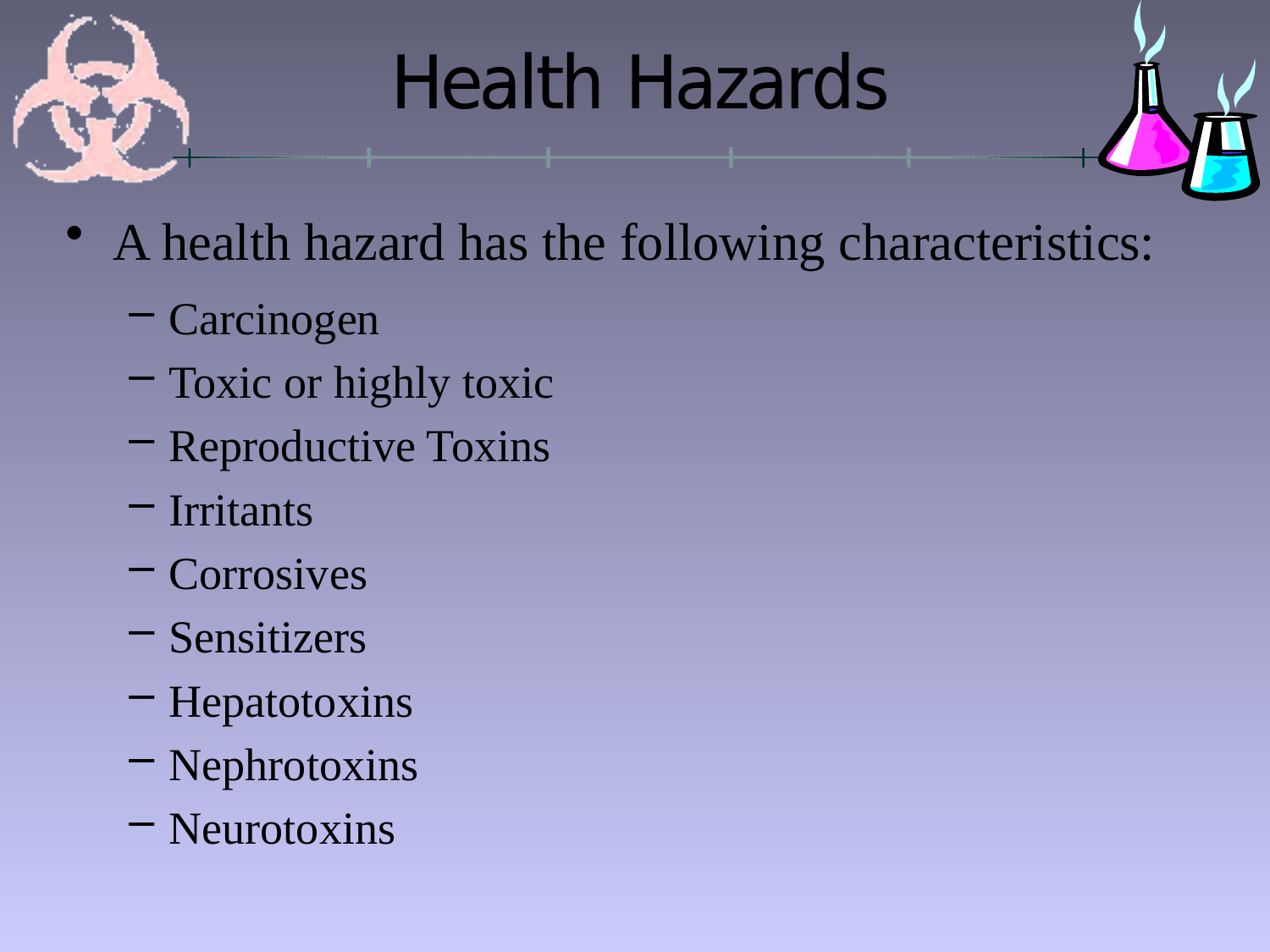

# Health Hazards
A health hazard has the following characteristics:
Carcinogen
Toxic or highly toxic
Reproductive Toxins
Irritants
Corrosives
Sensitizers
Hepatotoxins
Nephrotoxins
Neurotoxins